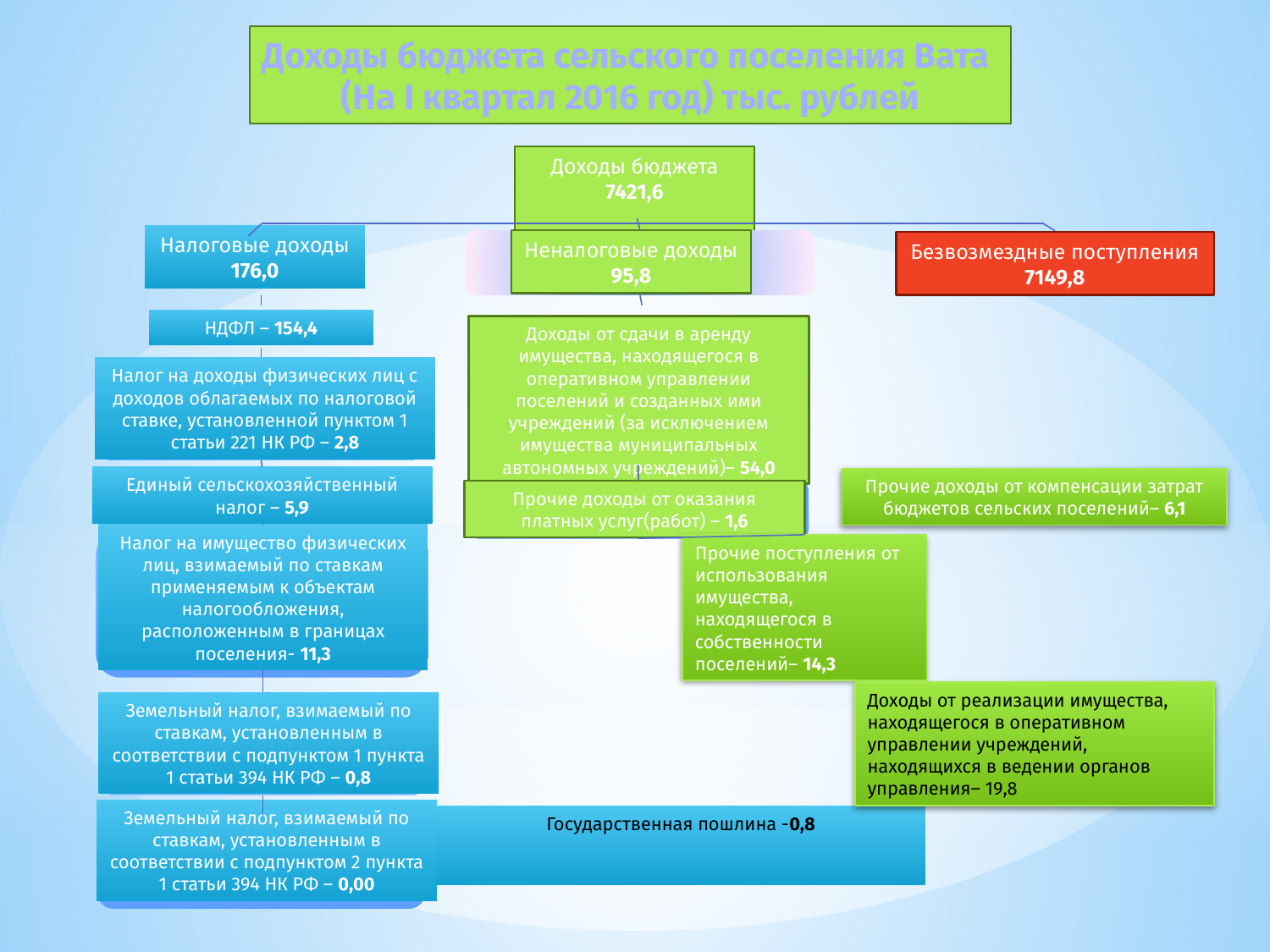

Доходы бюджета сельского поселения Вата
(На I квартал 2016 год) тыс. рублей
Доходы бюджета
7421,6

Налоговые доходы
176,0

Неналоговые доходы
95,8
Безвозмездные поступления
7149,8
НДФЛ – 154,4
Доходы от сдачи в аренду имущества, находящегося в оперативном управлении поселений и созданных ими учреждений (за исключением имущества муниципальных автономных учреждений)– 54,0

Налог на доходы физических лиц с доходов облагаемых по налоговой ставке, установленной пунктом 1 статьи 221 НК РФ – 2,8
Единый сельскохозяйственный налог – 5,9

Прочие доходы от компенсации затрат бюджетов сельских поселений– 6,1
Прочие доходы от оказания платных услуг(работ) – 1,6

Налог на имущество физических лиц, взимаемый по ставкам применяемым к объектам налогообложения, расположенным в границах поселения- 11,3

Прочие поступления от использования имущества, находящегося в собственности поселений– 14,3
Доходы от реализации имущества, находящегося в оперативном управлении учреждений, находящихся в ведении органов управления– 19,8

Земельный налог, взимаемый по ставкам, установленным в соответствии с подпунктом 1 пункта 1 статьи 394 НК РФ – 0,8
Земельный налог, взимаемый по ставкам, установленным в соответствии с подпунктом 2 пункта 1 статьи 394 НК РФ – 0,00

Государственная пошлина -0,8